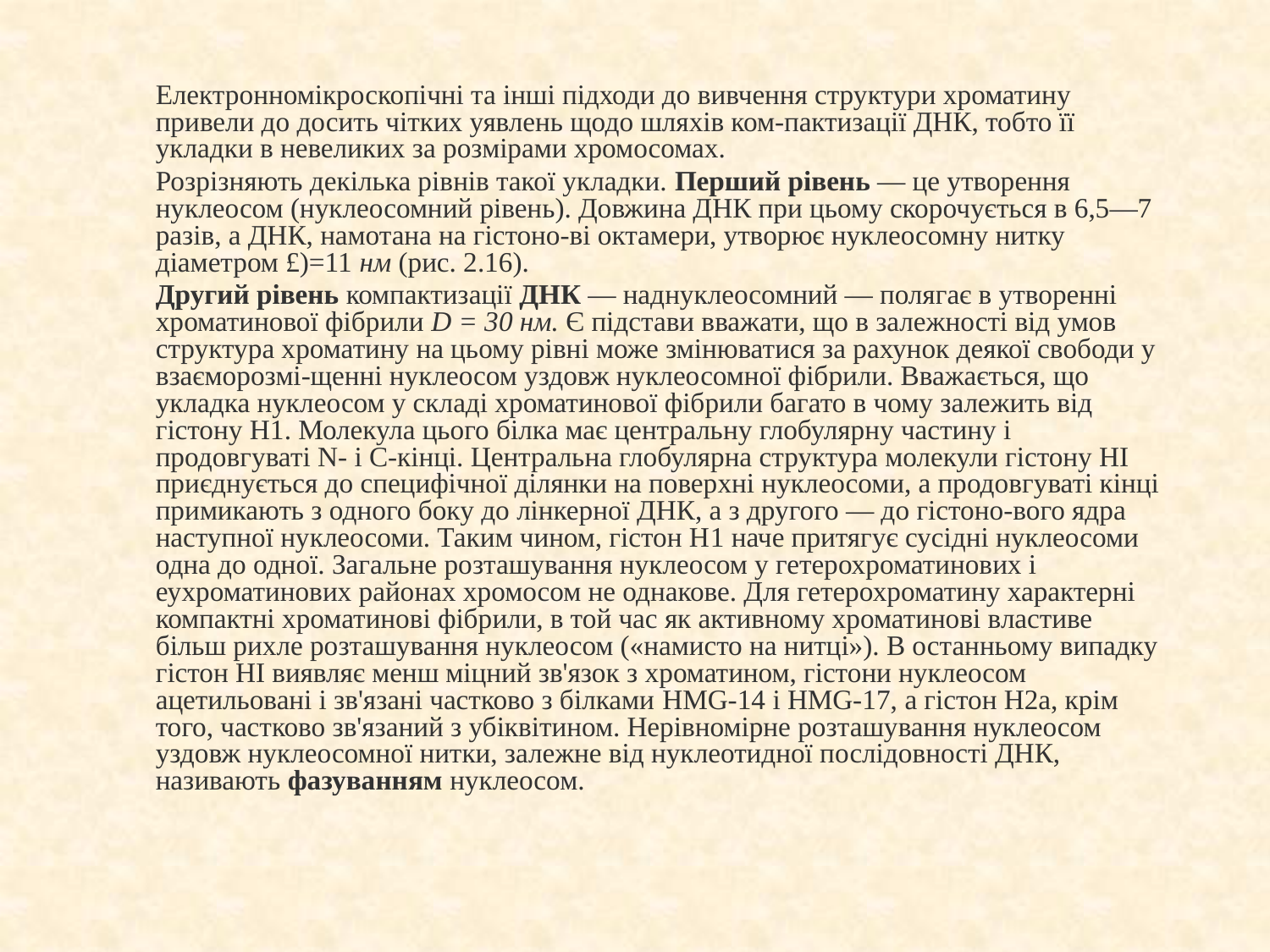

Електронномікроскопічні та інші підходи до вивчення структури хроматину привели до досить чітких уявлень щодо шляхів ком-пактизації ДНК, тобто її укладки в невеликих за розмірами хромосомах.
	Розрізняють декілька рівнів такої укладки. Перший рівень — це утворення нуклеосом (нуклеосомний рівень). Довжина ДНК при цьому скорочується в 6,5—7 разів, а ДНК, намотана на гістоно-ві октамери, утворює нуклеосомну нитку діаметром £)=11 нм (рис. 2.16).
	Другий рівень компактизації ДНК — наднуклеосомний — полягає в утворенні хроматинової фібрили D = 30 нм. Є підстави вважати, що в залежності від умов структура хроматину на цьому рівні може змінюватися за рахунок деякої свободи у взаєморозмі-щенні нуклеосом уздовж нуклеосомної фібрили. Вважається, що укладка нуклеосом у складі хроматинової фібрили багато в чому залежить від гістону Н1. Молекула цього білка має центральну глобулярну частину і продовгуваті N- і С-кінці. Центральна глобулярна структура молекули гістону НІ приєднується до специфічної ділянки на поверхні нуклеосоми, а продовгуваті кінці примикають з одного боку до лінкерної ДНК, а з другого — до гістоно-вого ядра наступної нуклеосоми. Таким чином, гістон Н1 наче притягує сусідні нуклеосоми одна до одної. Загальне розташування нуклеосом у гетерохроматинових і еухроматинових районах хромосом не однакове. Для гетерохроматину характерні компактні хроматинові фібрили, в той час як активному хроматинові властиве більш рихле розташування нуклеосом («намисто на нитці»). В останньому випадку гістон НІ виявляє менш міцний зв'язок з хроматином, гістони нуклеосом ацетильовані і зв'язані частково з білками HMG-14 і HMG-17, а гістон Н2а, крім того, частково зв'язаний з убіквітином. Нерівномірне розташування нуклеосом уздовж нуклеосомної нитки, залежне від нуклеотидної послідовності ДНК, називають фазуванням нуклеосом.